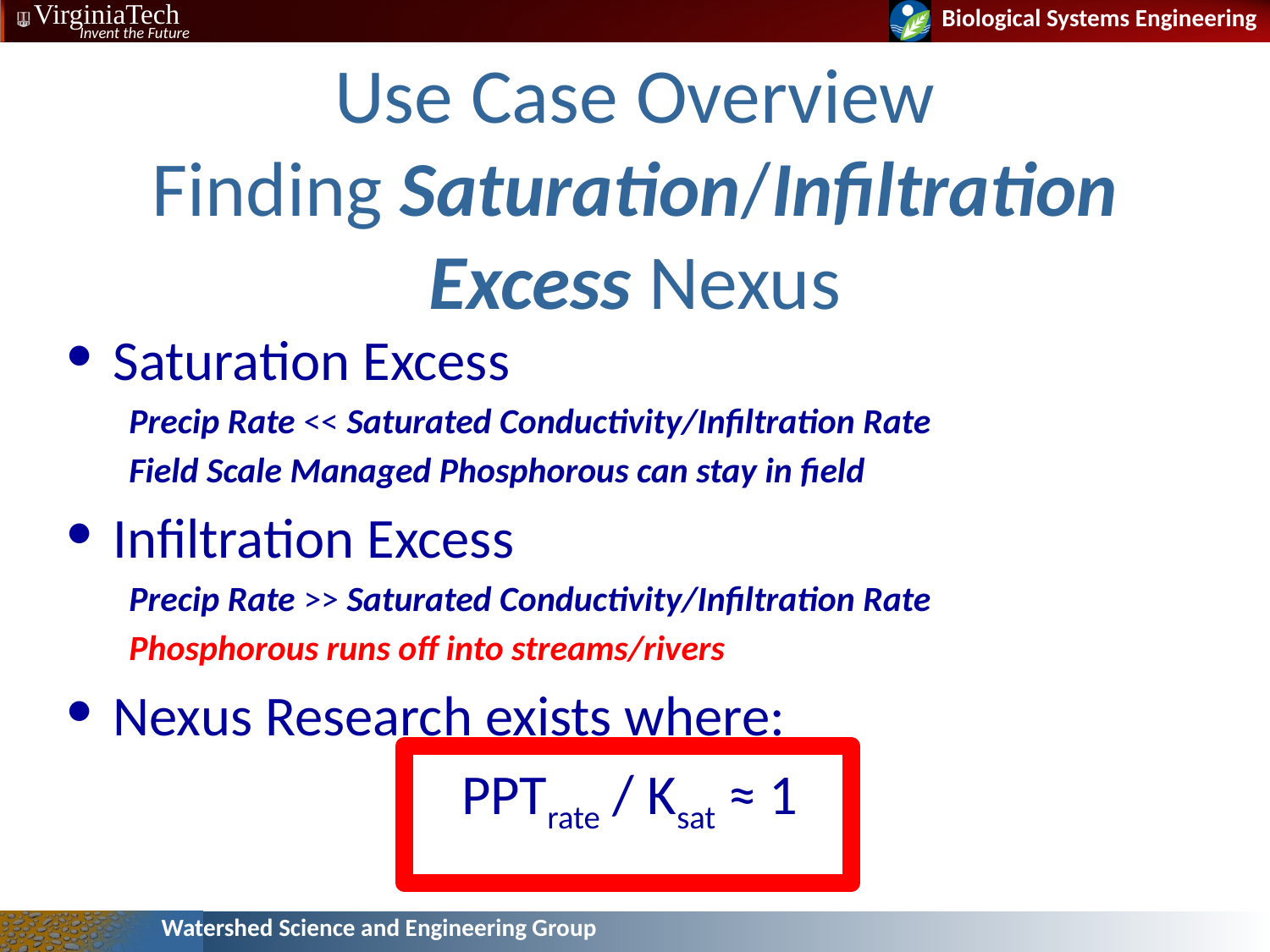

# Use Case Overview
Finding Saturation/Infiltration Excess Nexus
Saturation Excess
Precip Rate << Saturated Conductivity/Infiltration Rate
Field Scale Managed Phosphorous can stay in field
Infiltration Excess
Precip Rate >> Saturated Conductivity/Infiltration Rate
Phosphorous runs off into streams/rivers
Nexus Research exists where:
PPTrate / Ksat ≈ 1